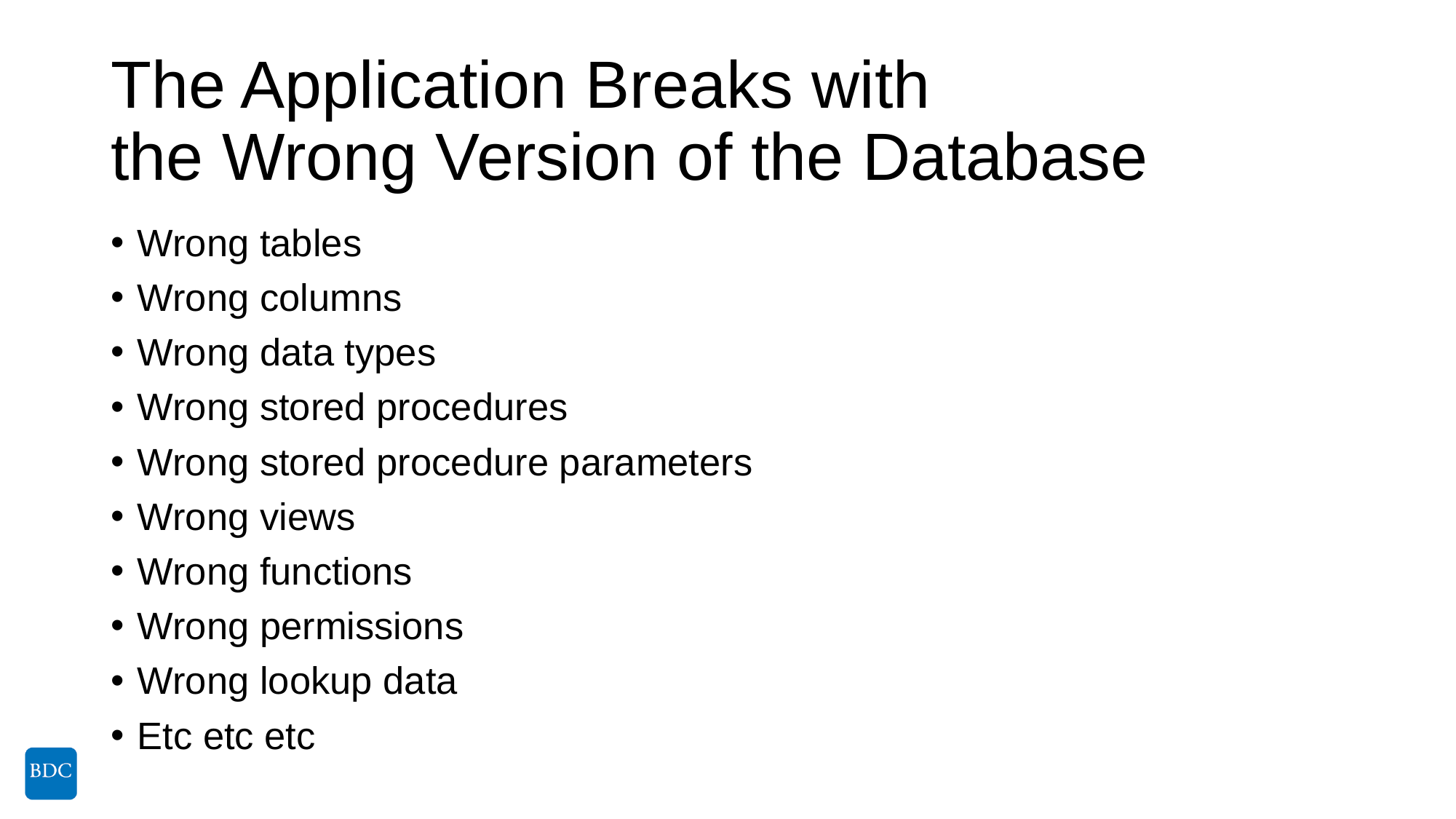

# The Application Breaks with the Wrong Version of the Database
Wrong tables
Wrong columns
Wrong data types
Wrong stored procedures
Wrong stored procedure parameters
Wrong views
Wrong functions
Wrong permissions
Wrong lookup data
Etc etc etc